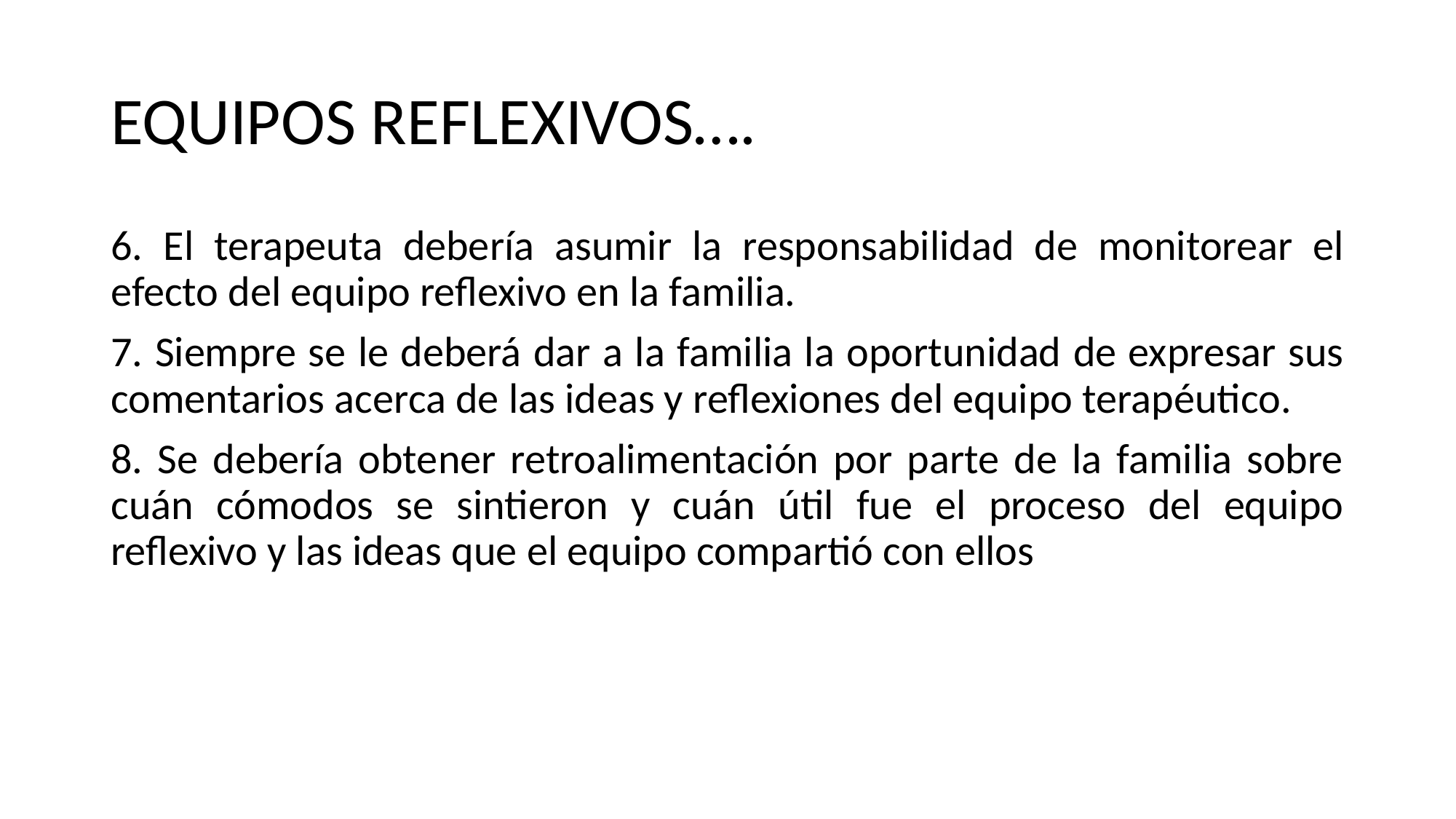

# EQUIPOS REFLEXIVOS….
6. El terapeuta debería asumir la responsabilidad de monitorear el efecto del equipo reflexivo en la familia.
7. Siempre se le deberá dar a la familia la oportunidad de expresar sus comentarios acerca de las ideas y reflexiones del equipo terapéutico.
8. Se debería obtener retroalimentación por parte de la familia sobre cuán cómodos se sintieron y cuán útil fue el proceso del equipo reflexivo y las ideas que el equipo compartió con ellos